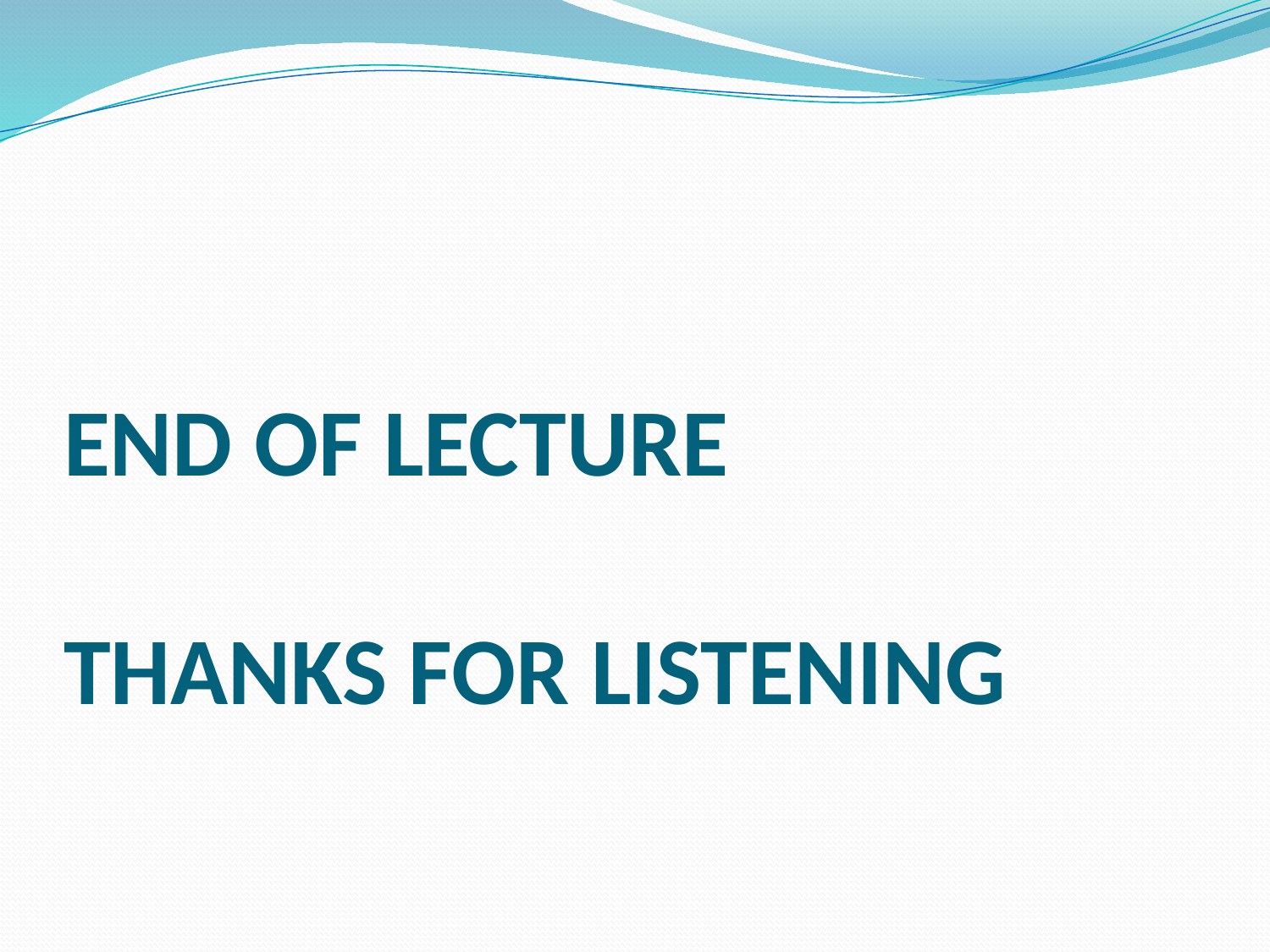

# END OF LECTURE THANKS FOR LISTENING